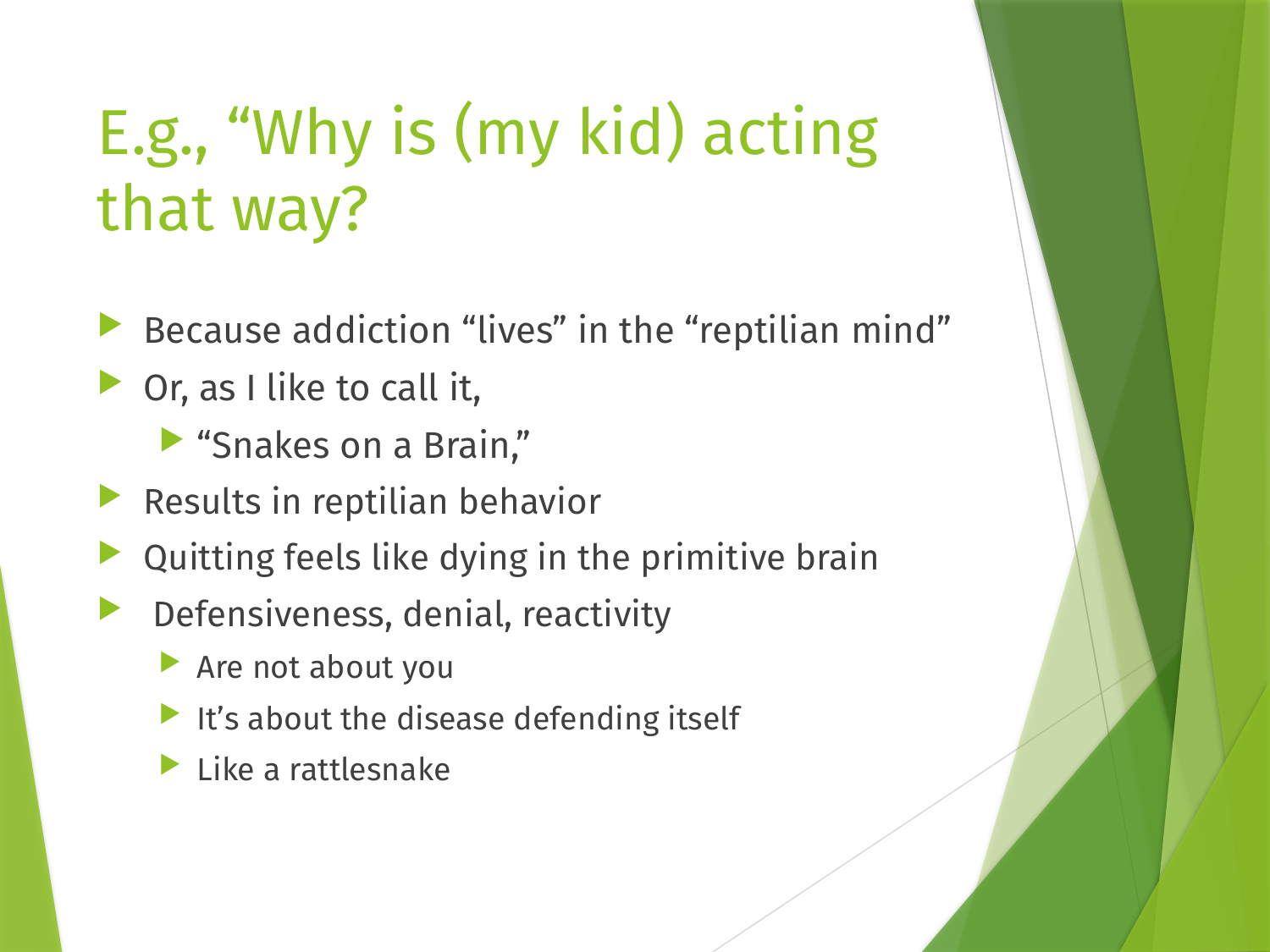

# E.g., “Why is (my kid) acting that way?
Because addiction “lives” in the “reptilian mind”
Or, as I like to call it,
“Snakes on a Brain,”
Results in reptilian behavior
Quitting feels like dying in the primitive brain
 Defensiveness, denial, reactivity
Are not about you
It’s about the disease defending itself
Like a rattlesnake